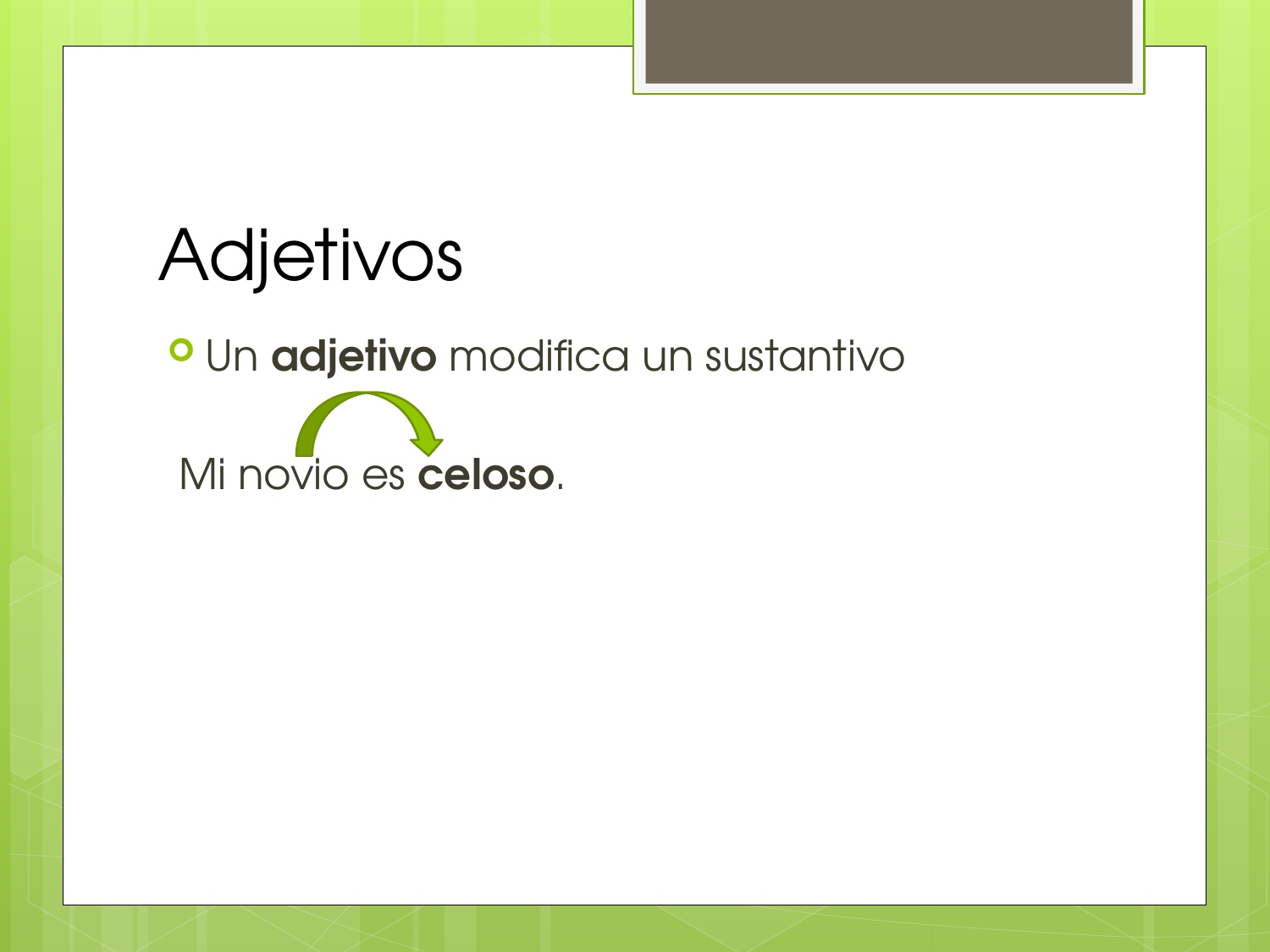

# Adjetivos
Un adjetivo modifica un sustantivo

 Mi novio es celoso.